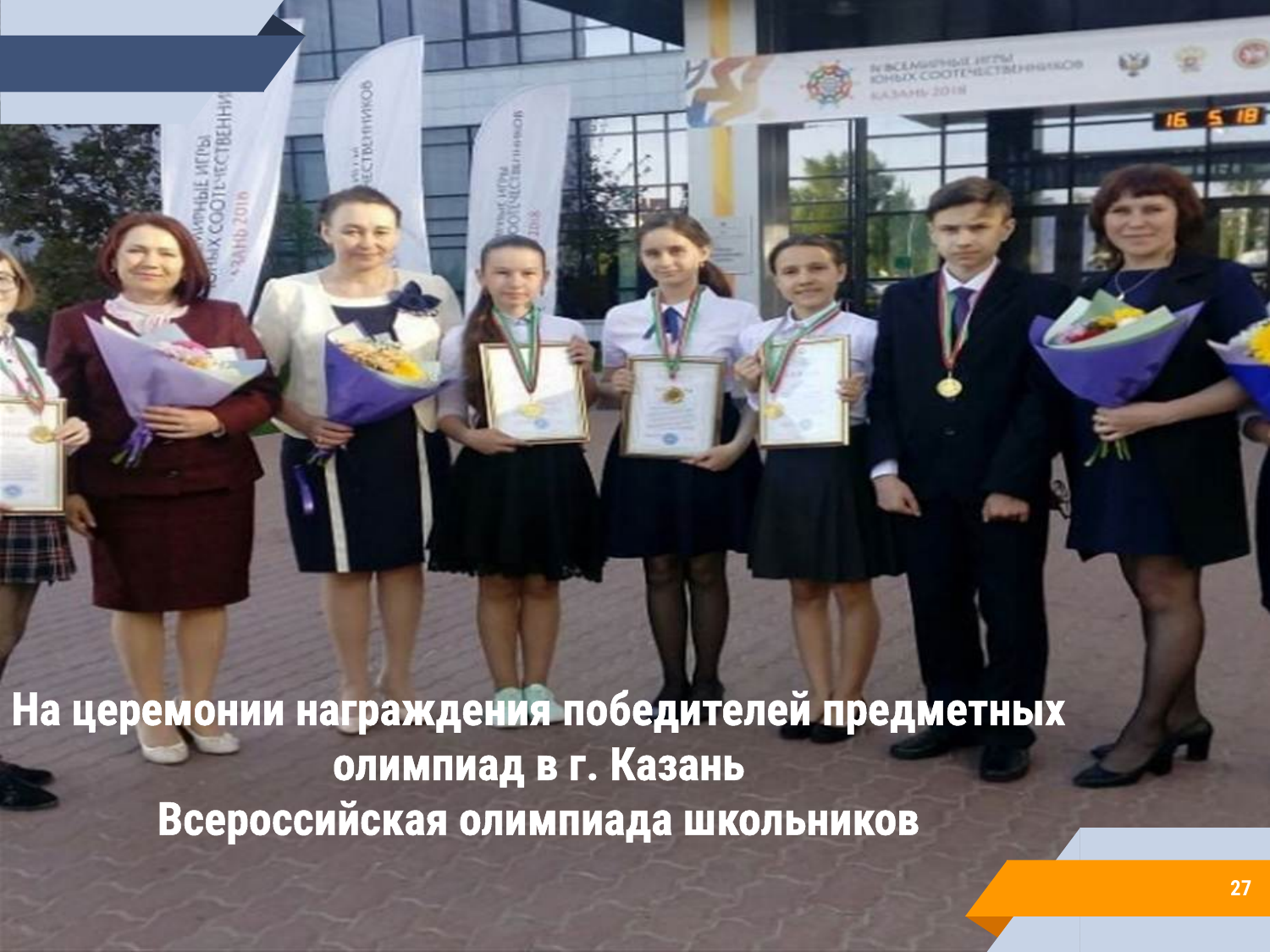

На церемонии награждения победителей предметных олимпиад в г. Казань
Всероссийская олимпиада школьников
27